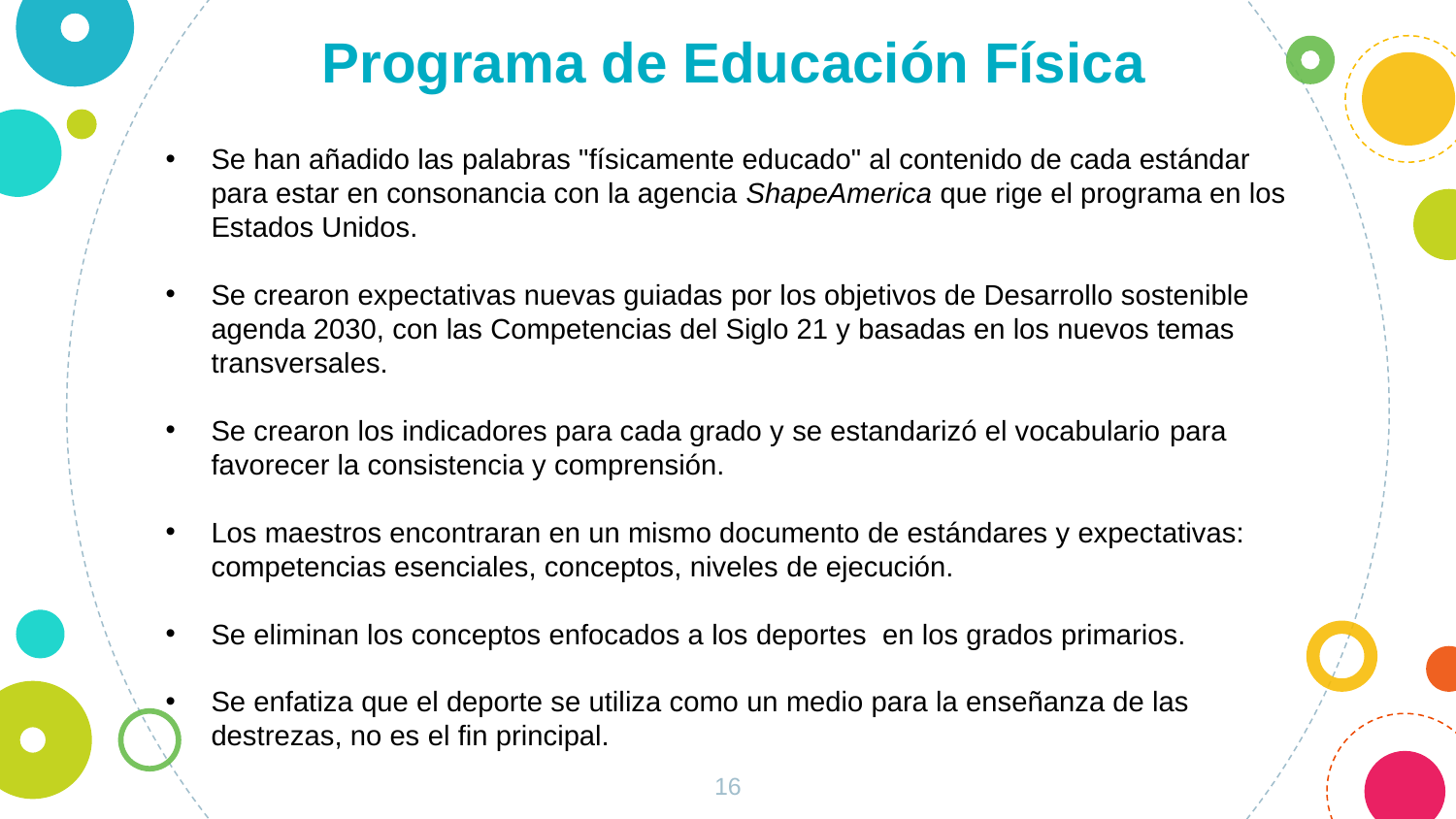

Programa de Educación Física
Se han añadido las palabras "físicamente educado" al contenido de cada estándar para estar en consonancia con la agencia ShapeAmerica que rige el programa en los Estados Unidos.

Se crearon expectativas nuevas guiadas por los objetivos de Desarrollo sostenible agenda 2030, con las Competencias del Siglo 21 y basadas en los nuevos temas transversales.

Se crearon los indicadores para cada grado y se estandarizó el vocabulario para favorecer la consistencia y comprensión.

Los maestros encontraran en un mismo documento de estándares y expectativas: competencias esenciales, conceptos, niveles de ejecución.

Se eliminan los conceptos enfocados a los deportes  en los grados primarios.

Se enfatiza que el deporte se utiliza como un medio para la enseñanza de las destrezas, no es el fin principal.
16